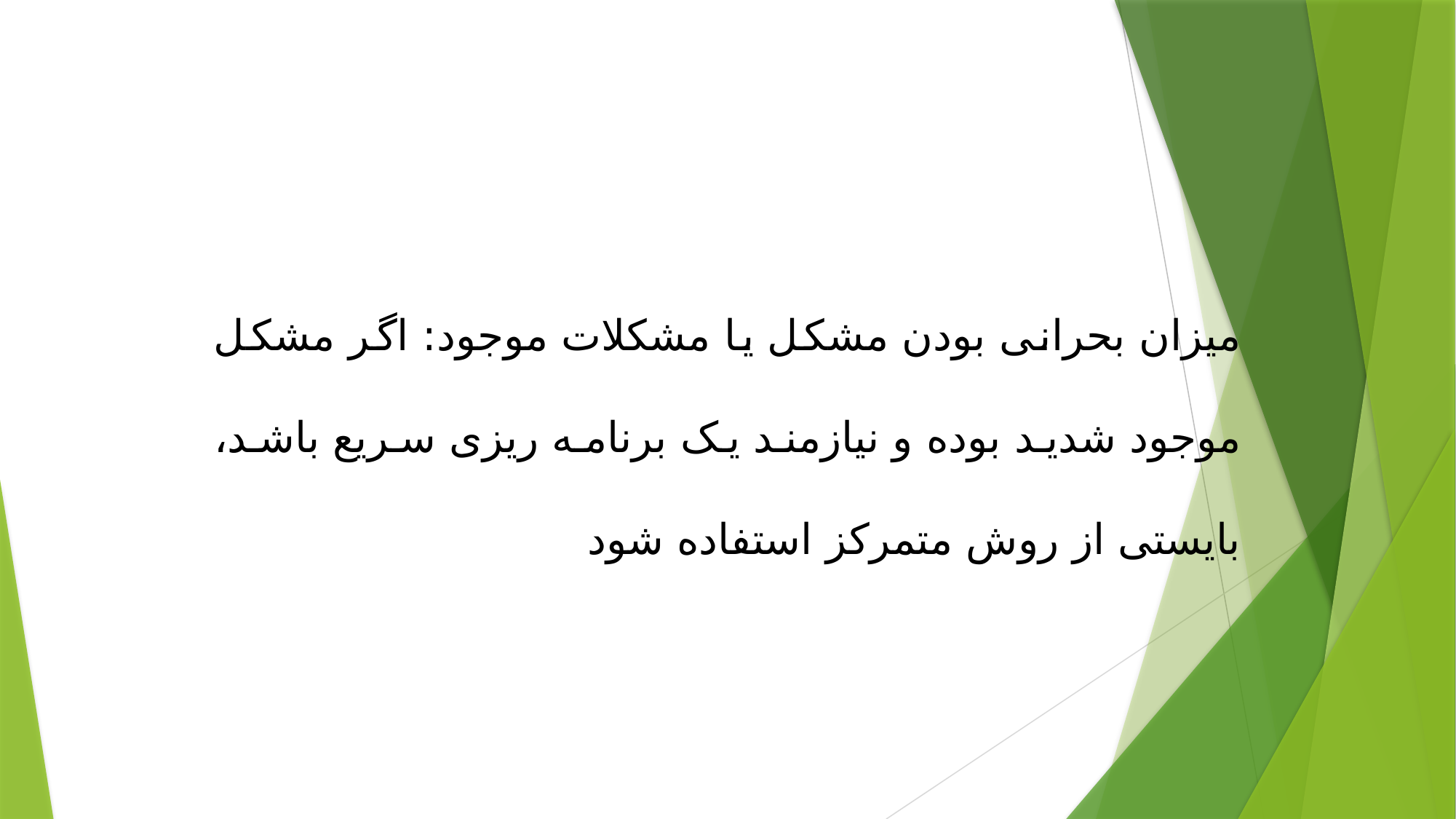

میزان بحرانی بودن مشکل یا مشکلات موجود: اگر مشکل موجود شدید بوده و نیازمند یک برنامه ریزی سریع باشد، بایستی از روش متمرکز استفاده شود